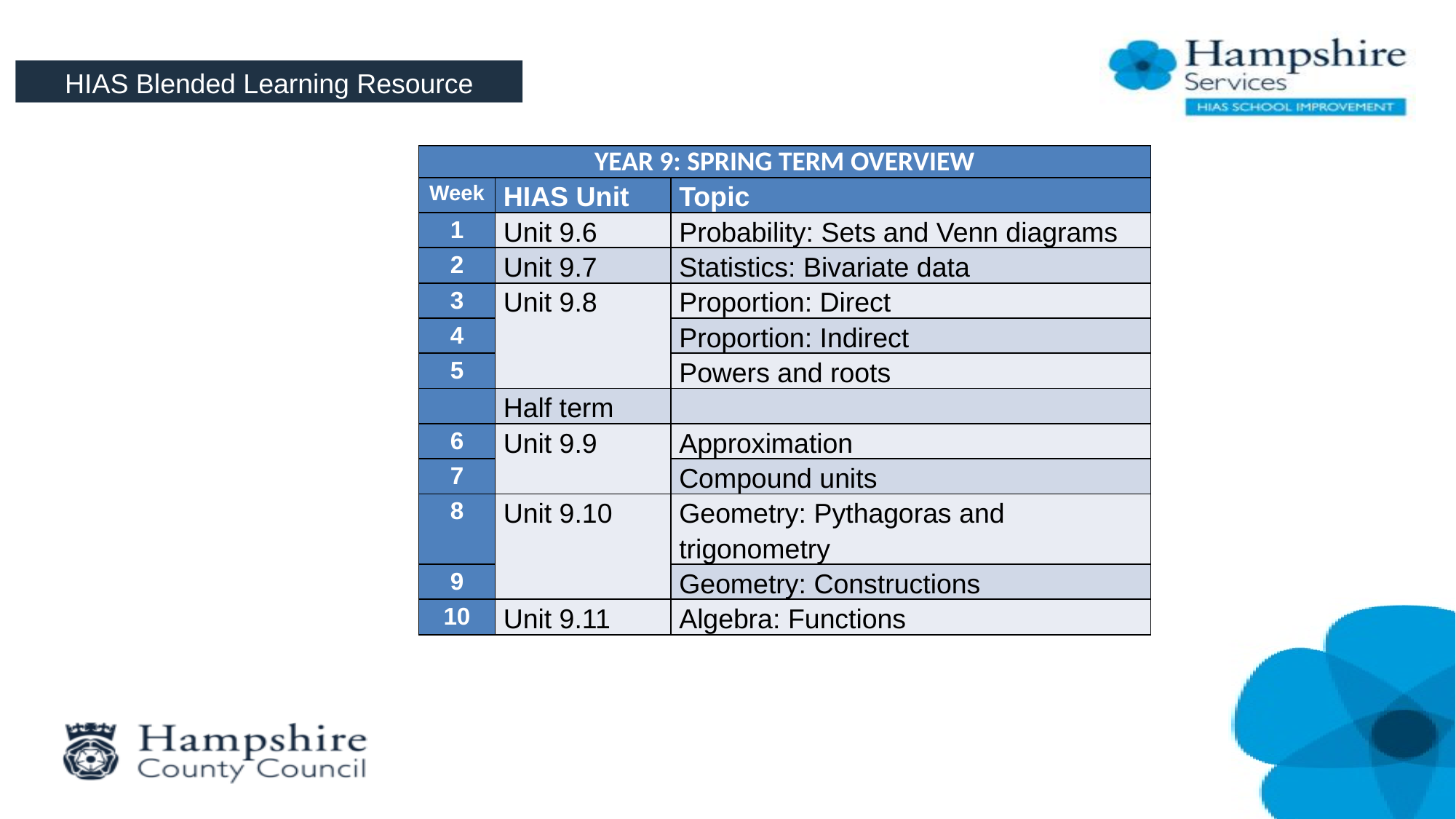

HIAS Blended Learning Resource
| YEAR 9: SPRING TERM OVERVIEW |  |  |
| --- | --- | --- |
| Week | HIAS Unit | Topic |
| 1 | Unit 9.6 | Probability: Sets and Venn diagrams |
| 2 | Unit 9.7 | Statistics: Bivariate data |
| 3 | Unit 9.8 | Proportion: Direct |
| 4 |  | Proportion: Indirect |
| 5 |  | Powers and roots |
|  | Half term |  |
| 6 | Unit 9.9 | Approximation |
| 7 |  | Compound units |
| 8 | Unit 9.10 | Geometry: Pythagoras and trigonometry |
| 9 |  | Geometry: Constructions |
| 10 | Unit 9.11 | Algebra: Functions |